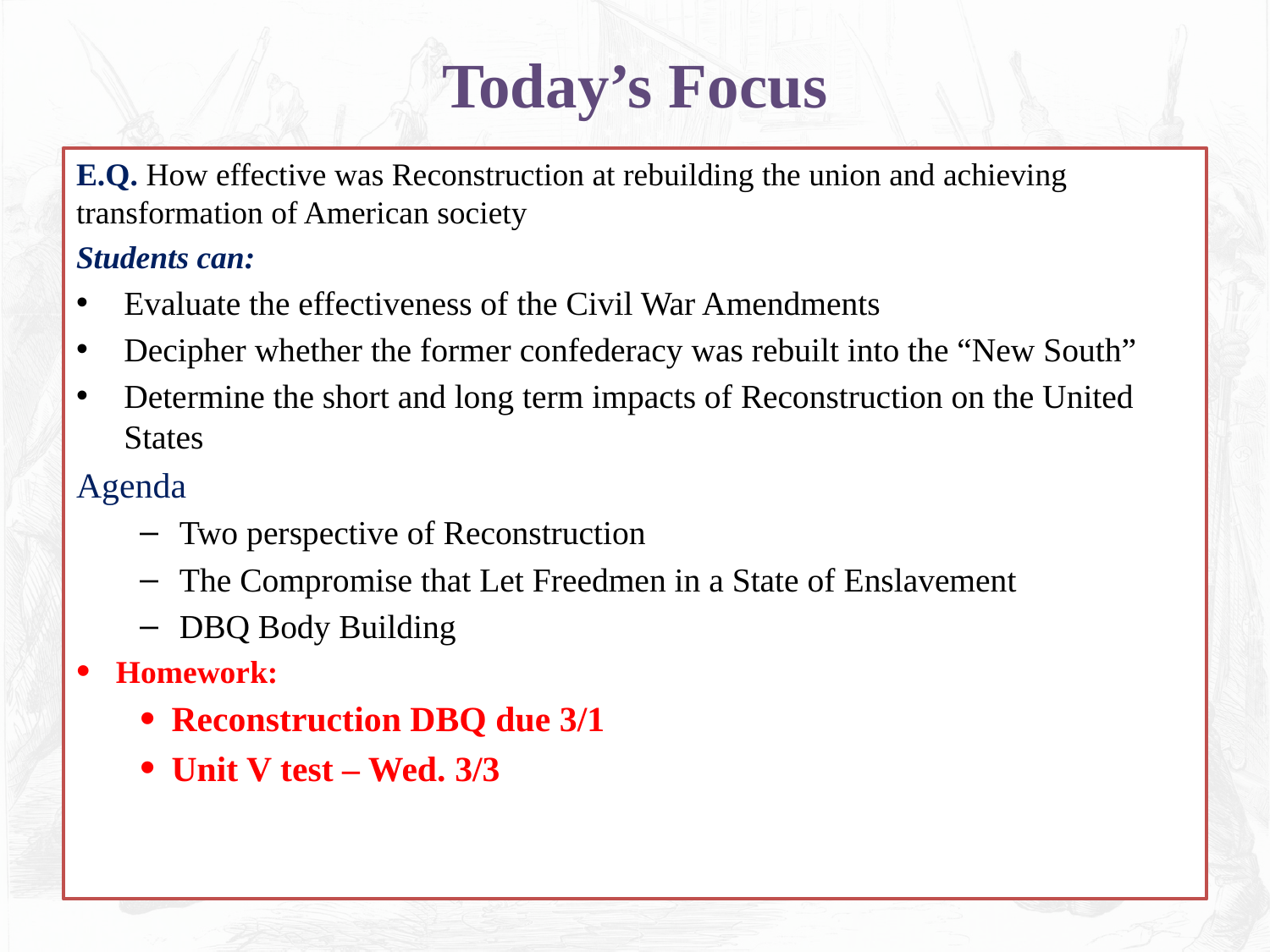

# Today’s Focus
E.Q. How effective was Reconstruction at rebuilding the union and achieving transformation of American society
Students can:
Evaluate the effectiveness of the Civil War Amendments
Decipher whether the former confederacy was rebuilt into the “New South”
Determine the short and long term impacts of Reconstruction on the United States
Agenda
Two perspective of Reconstruction
The Compromise that Let Freedmen in a State of Enslavement
DBQ Body Building
Homework:
Reconstruction DBQ due 3/1
Unit V test – Wed. 3/3